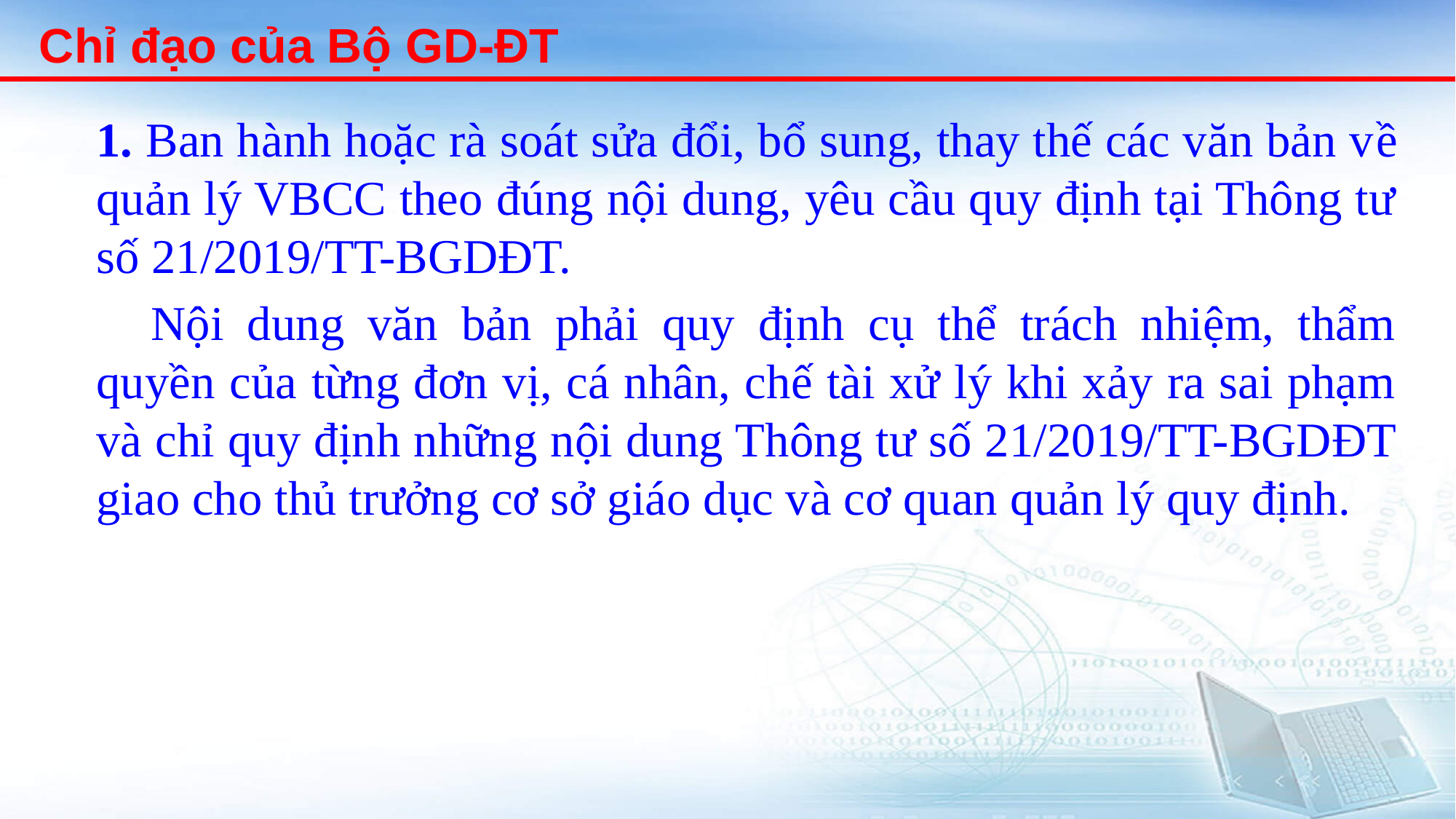

Chỉ đạo của Bộ GD-ĐT
1. Ban hành hoặc rà soát sửa đổi, bổ sung, thay thế các văn bản về quản lý VBCC theo đúng nội dung, yêu cầu quy định tại Thông tư số 21/2019/TT-BGDĐT.
Nội dung văn bản phải quy định cụ thể trách nhiệm, thẩm quyền của từng đơn vị, cá nhân, chế tài xử lý khi xảy ra sai phạm và chỉ quy định những nội dung Thông tư số 21/2019/TT-BGDĐT giao cho thủ trưởng cơ sở giáo dục và cơ quan quản lý quy định.